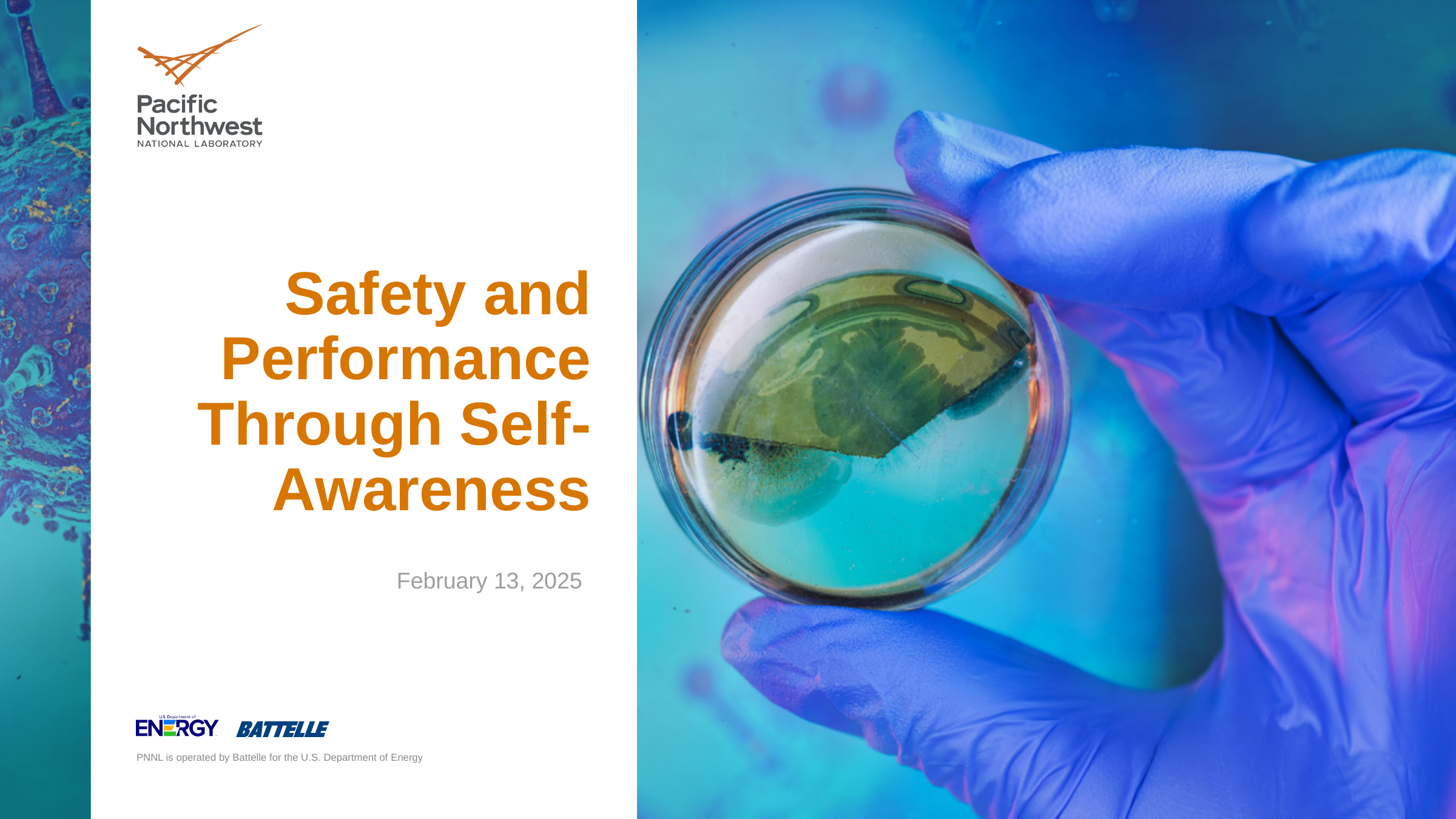

# Safety and Performance Through Self-Awareness
February 13, 2025